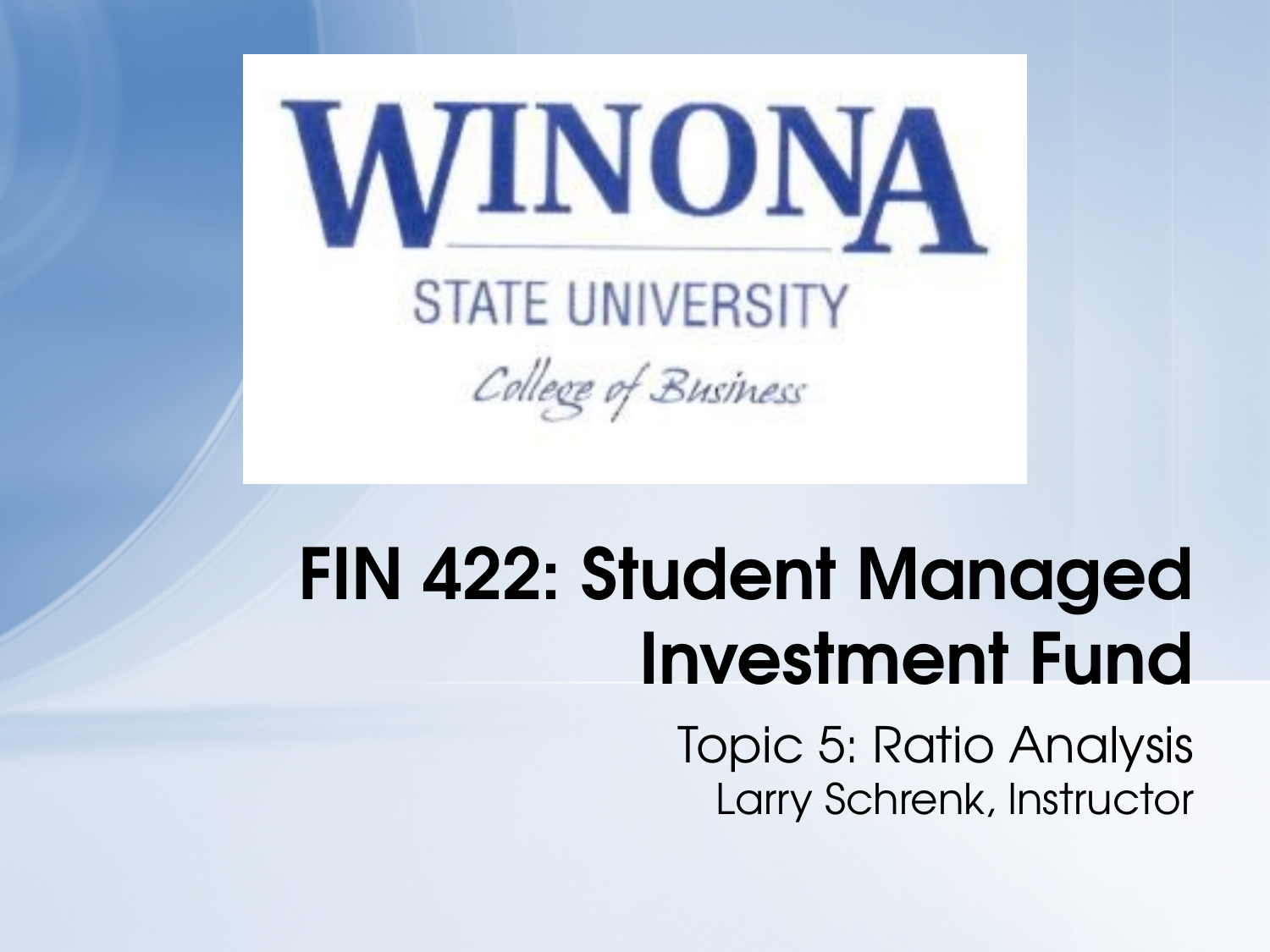

# FIN 422: Student Managed Investment Fund
Topic 5: Ratio Analysis
Larry Schrenk, Instructor